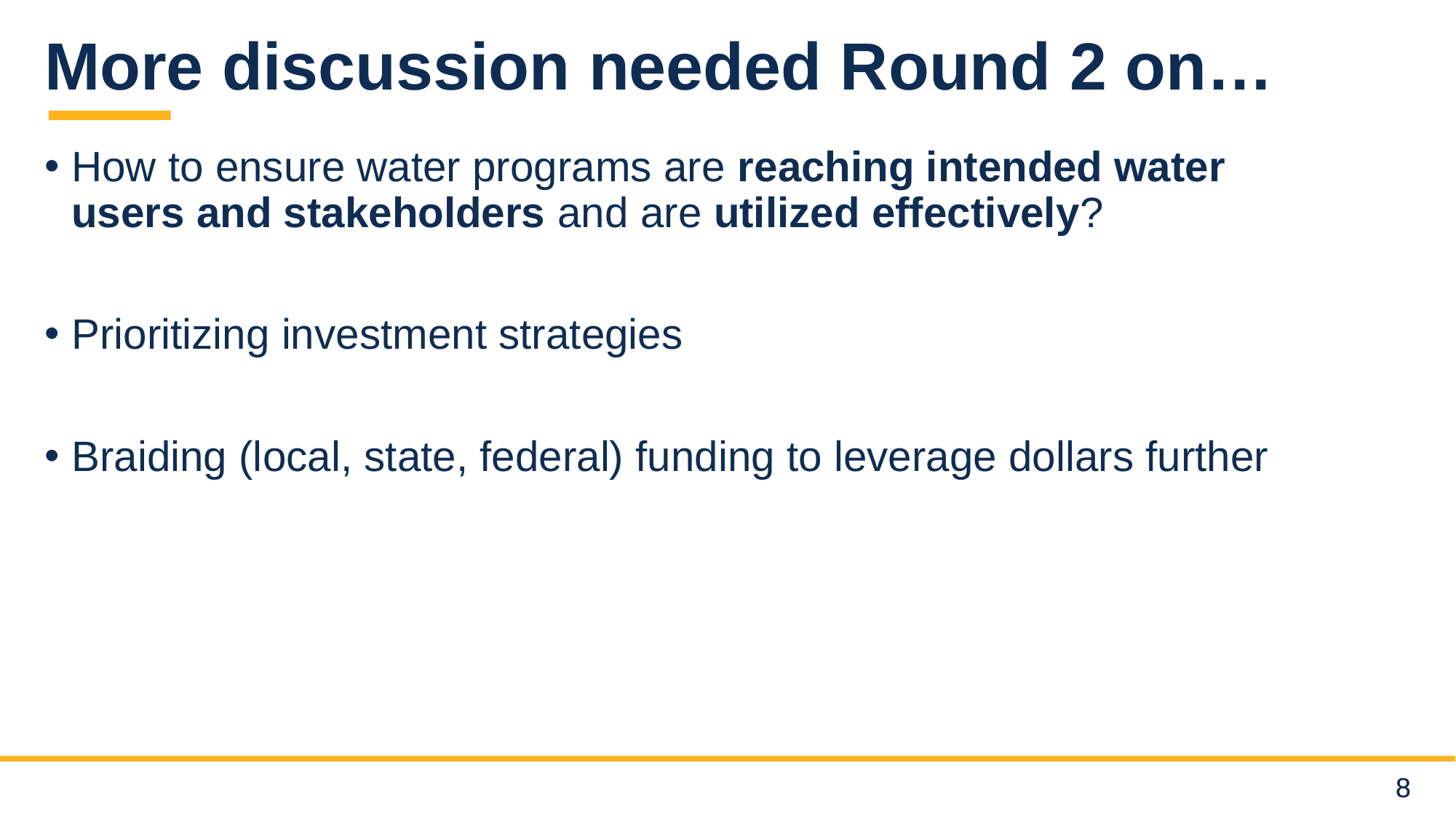

# More discussion needed Round 2 on…
How to ensure water programs are reaching intended water users and stakeholders and are utilized effectively?

Prioritizing investment strategies

Braiding (local, state, federal) funding to leverage dollars further